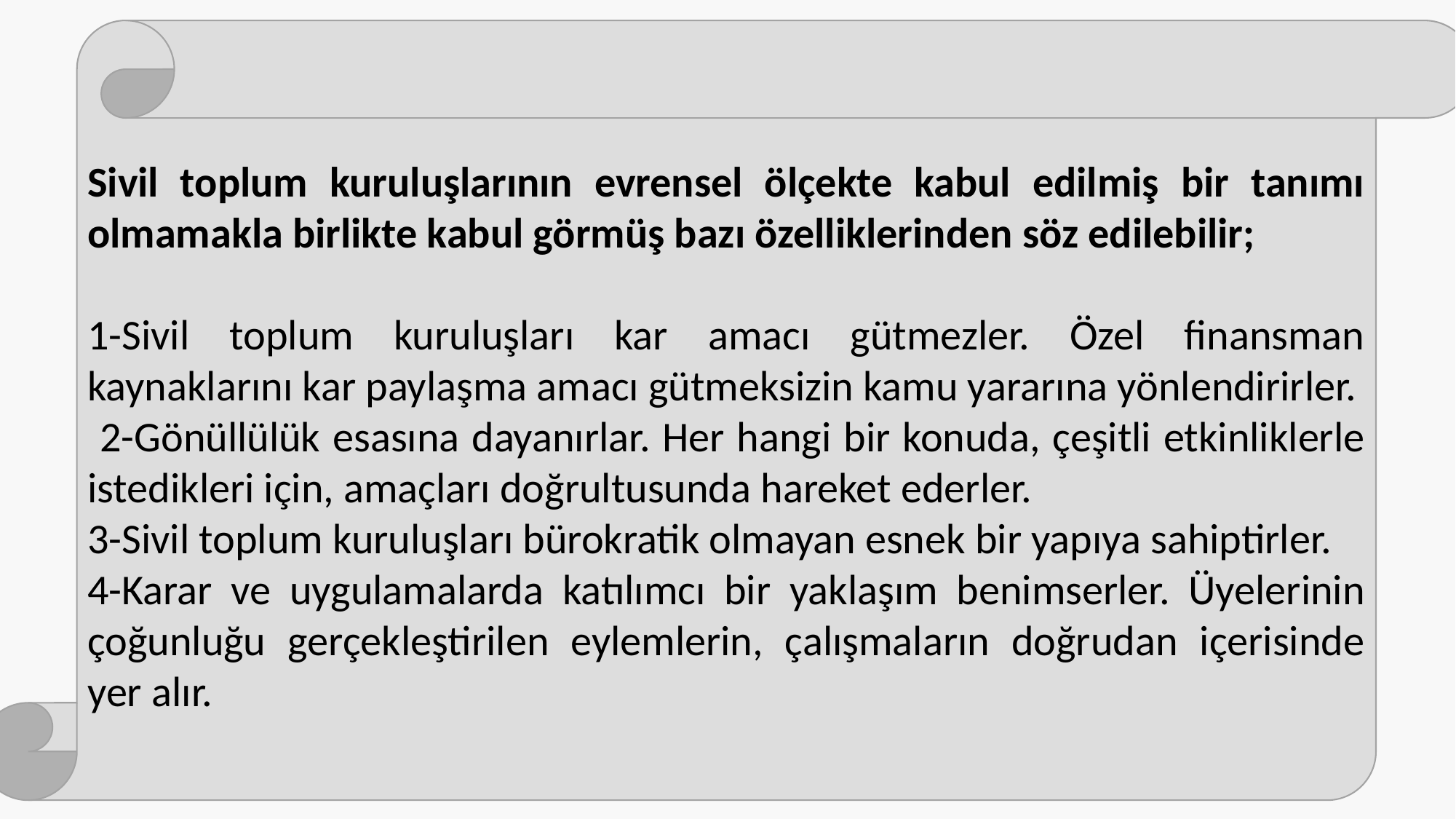

Sivil toplum kuruluşlarının evrensel ölçekte kabul edilmiş bir tanımı olmamakla birlikte kabul görmüş bazı özelliklerinden söz edilebilir;

1-Sivil toplum kuruluşları kar amacı gütmezler. Özel finansman kaynaklarını kar paylaşma amacı gütmeksizin kamu yararına yönlendirirler.
 2-Gönüllülük esasına dayanırlar. Her hangi bir konuda, çeşitli etkinliklerle istedikleri için, amaçları doğrultusunda hareket ederler.
3-Sivil toplum kuruluşları bürokratik olmayan esnek bir yapıya sahiptirler.
4-Karar ve uygulamalarda katılımcı bir yaklaşım benimserler. Üyelerinin çoğunluğu gerçekleştirilen eylemlerin, çalışmaların doğrudan içerisinde yer alır.